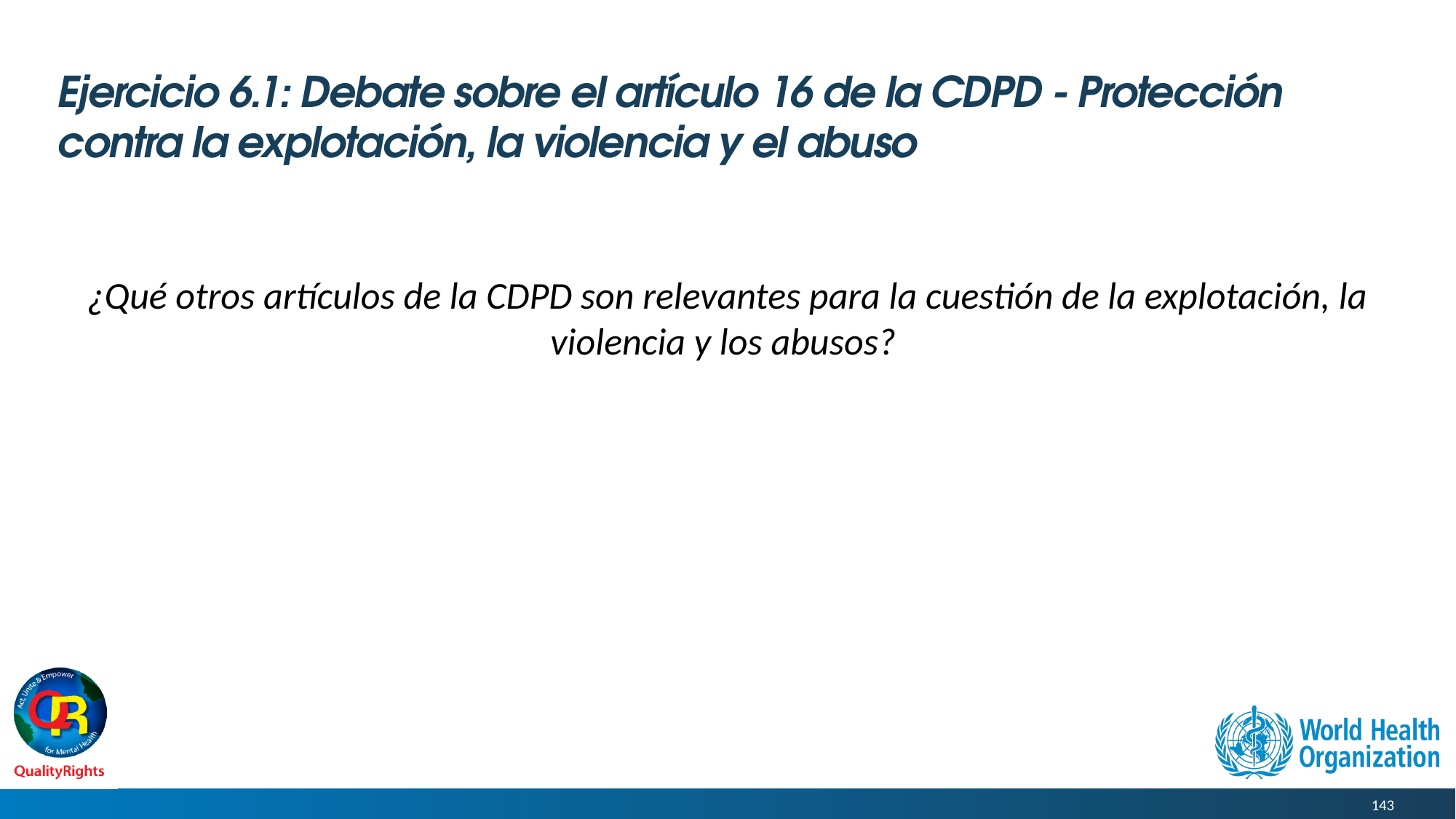

# Ejercicio 6.1: Debate sobre el artículo 16 de la CDPD - Protección contra la explotación, la violencia y el abuso

¿Qué otros artículos de la CDPD son relevantes para la cuestión de la explotación, la violencia y los abusos?